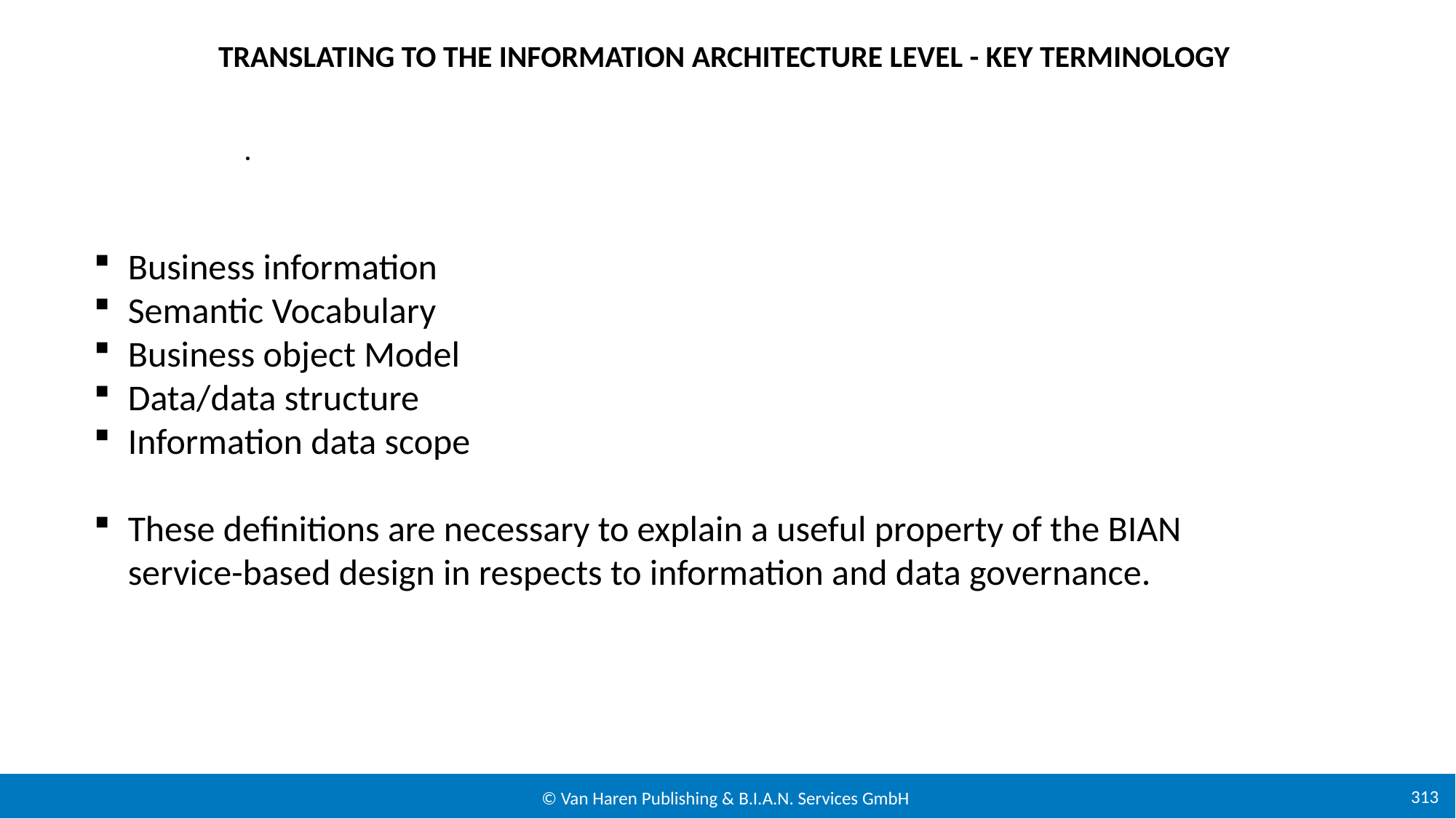

# Translating to the Information Architecture Level - key terminology
.

Business information
Semantic Vocabulary
Business object Model
Data/data structure
Information data scope

These definitions are necessary to explain a useful property of the BIAN service-based design in respects to information and data governance.